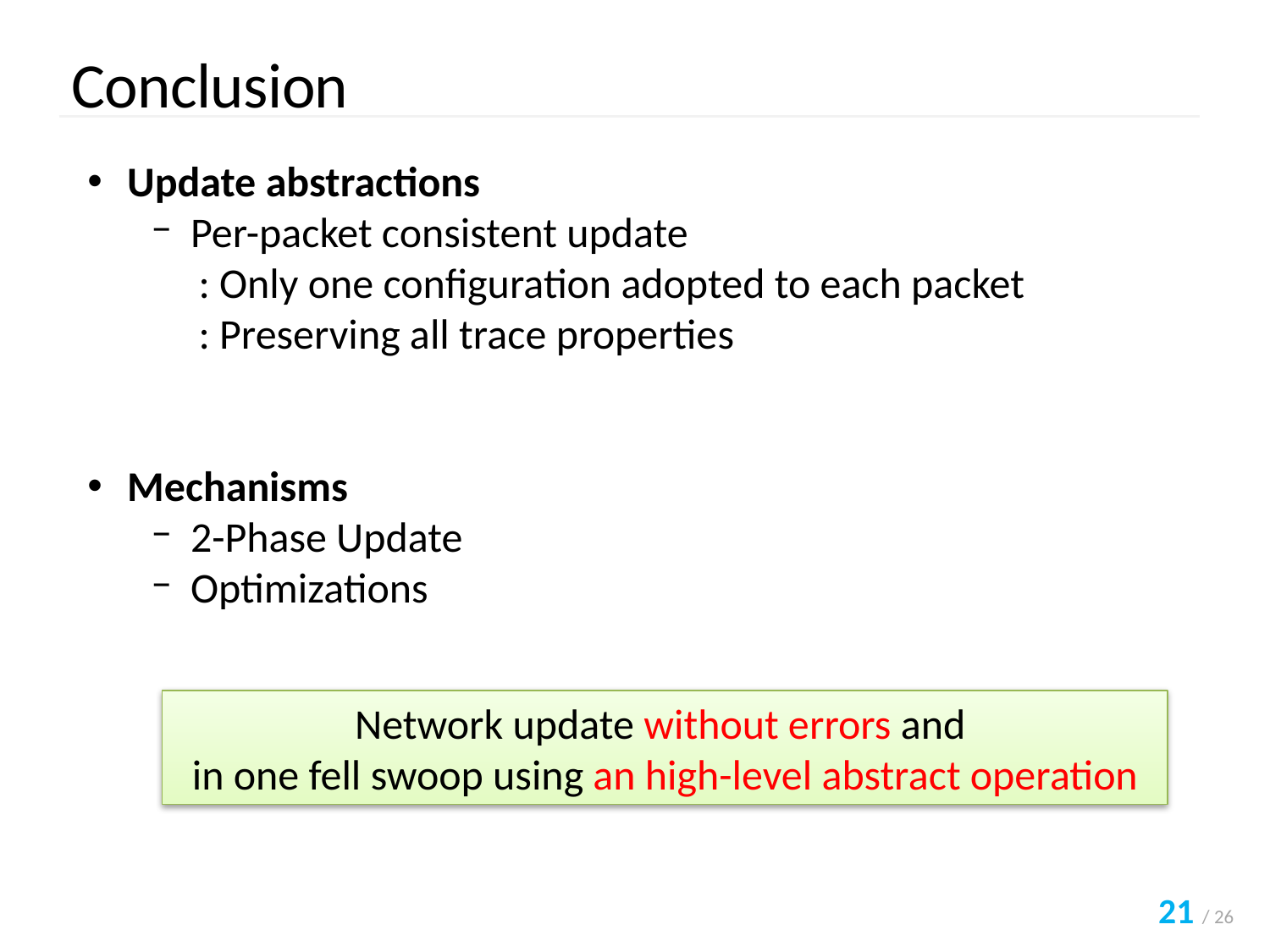

1-1
Conclusion
Update abstractions
Per-packet consistent update
     : Only one configuration adopted to each packet
     : Preserving all trace properties

Mechanisms
2-Phase Update
Optimizations

Network update without errors and
in one fell swoop using an high-level abstract operation
21 / 26